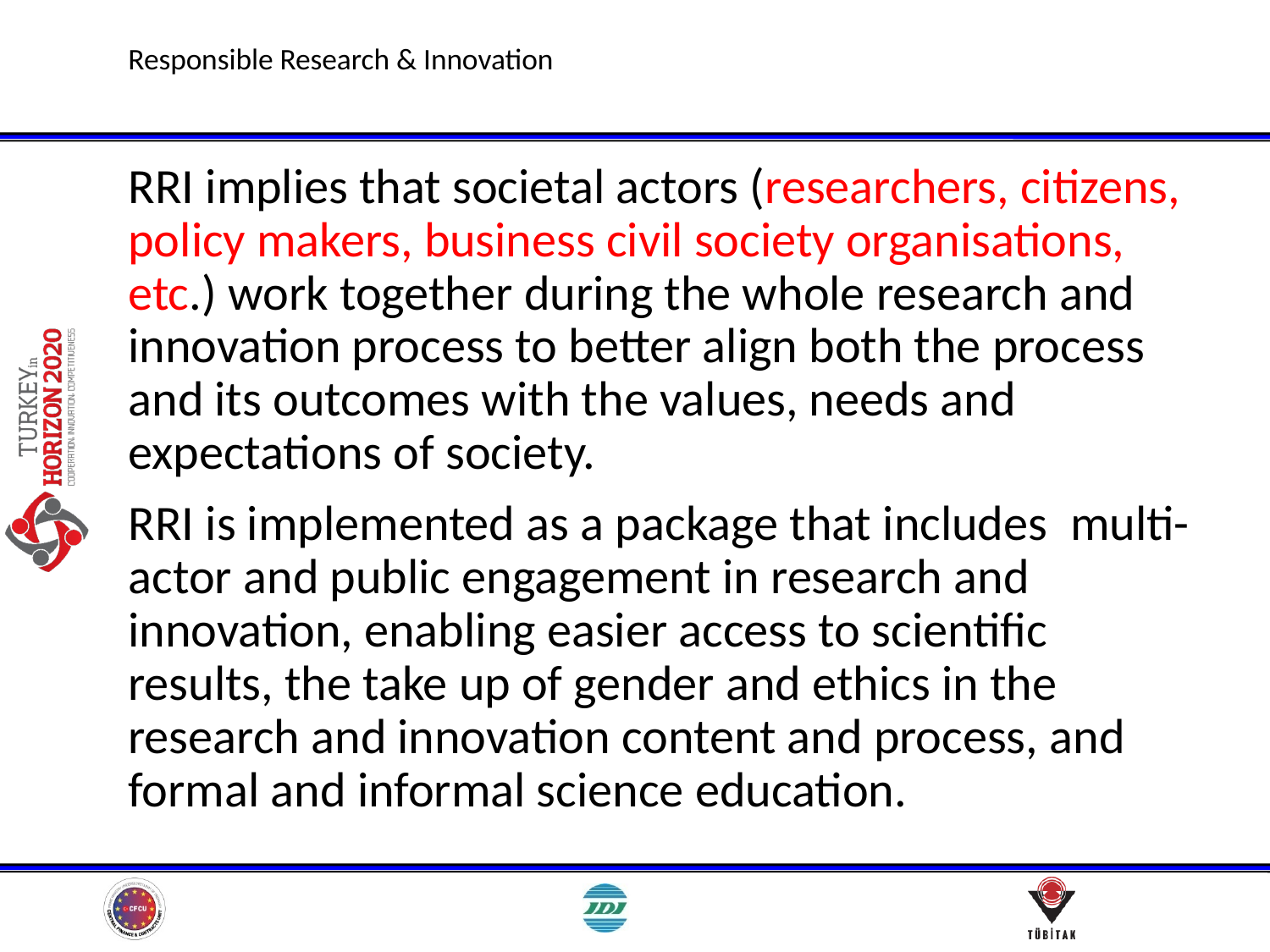

# Responsible Research & Innovation
RRI implies that societal actors (researchers, citizens, policy makers, business civil society organisations, etc.) work together during the whole research and innovation process to better align both the process and its outcomes with the values, needs and expectations of society.
RRI is implemented as a package that includes  multi-actor and public engagement in research and innovation, enabling easier access to scientific results, the take up of gender and ethics in the research and innovation content and process, and formal and informal science education.